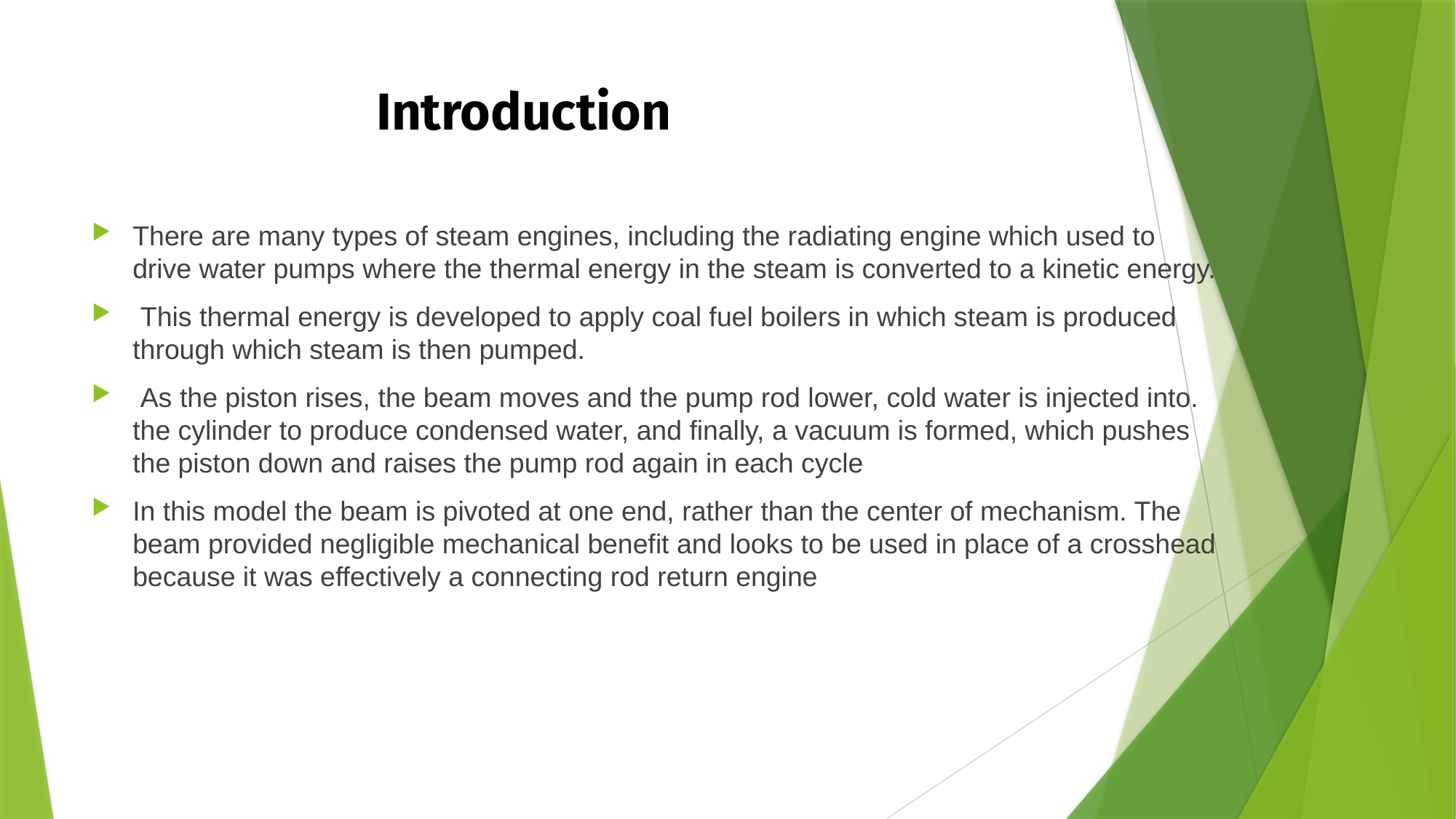

# Introduction
There are many types of steam engines, including the radiating engine which used to drive water pumps where the thermal energy in the steam is converted to a kinetic energy.
 This thermal energy is developed to apply coal fuel boilers in which steam is produced through which steam is then pumped.
 As the piston rises, the beam moves and the pump rod lower, cold water is injected into. the cylinder to produce condensed water, and finally, a vacuum is formed, which pushes the piston down and raises the pump rod again in each cycle
In this model the beam is pivoted at one end, rather than the center of mechanism. The beam provided negligible mechanical benefit and looks to be used in place of a crosshead because it was effectively a connecting rod return engine